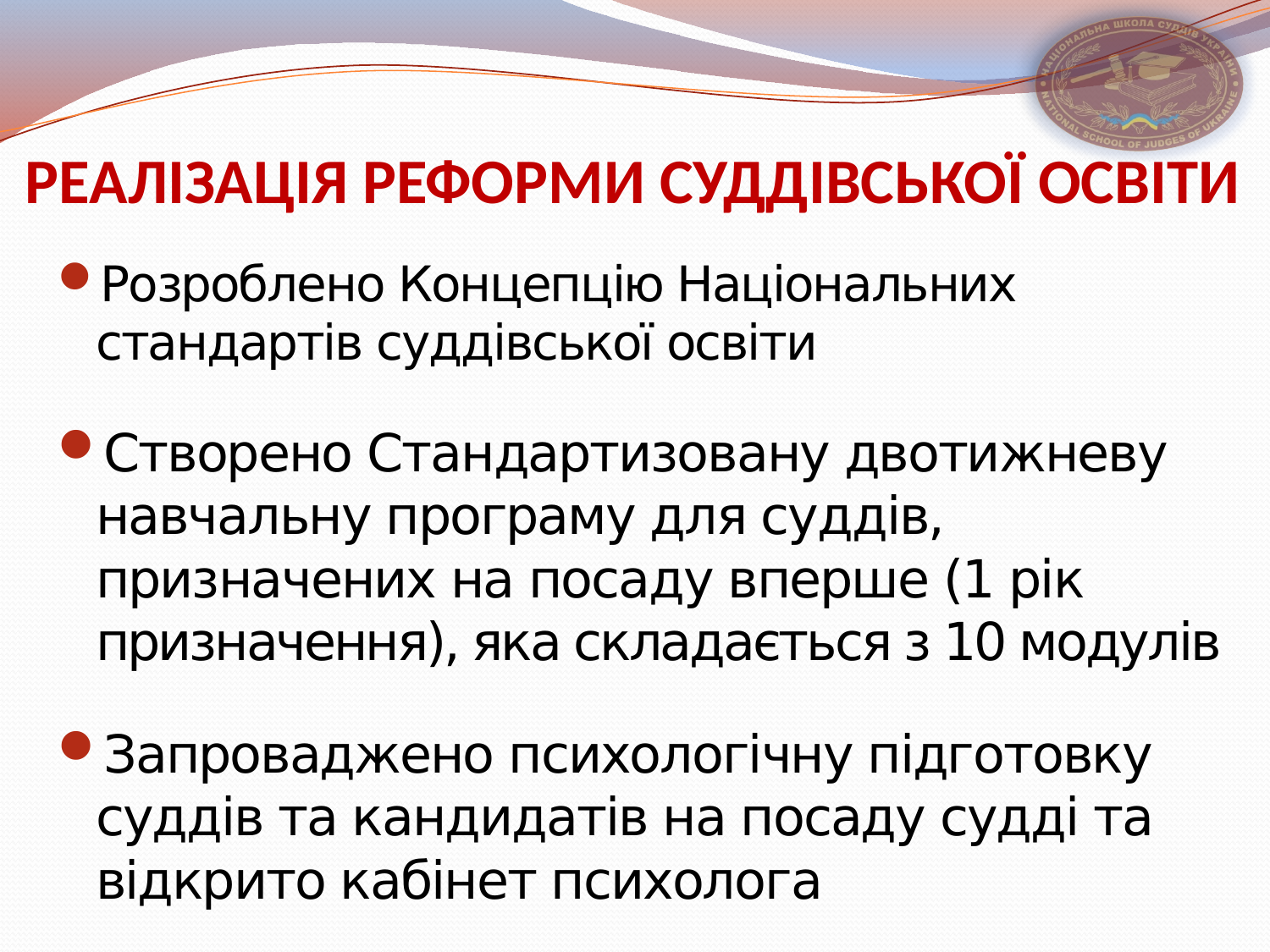

# РЕАЛІЗАЦІЯ РЕФОРМИ СУДДІВСЬКОЇ ОСВІТИ
Розроблено Концепцію Національних стандартів суддівської освіти
Створено Стандартизовану двотижневу навчальну програму для суддів, призначених на посаду вперше (1 рік призначення), яка складається з 10 модулів
Запроваджено психологічну підготовку суддів та кандидатів на посаду судді та відкрито кабінет психолога